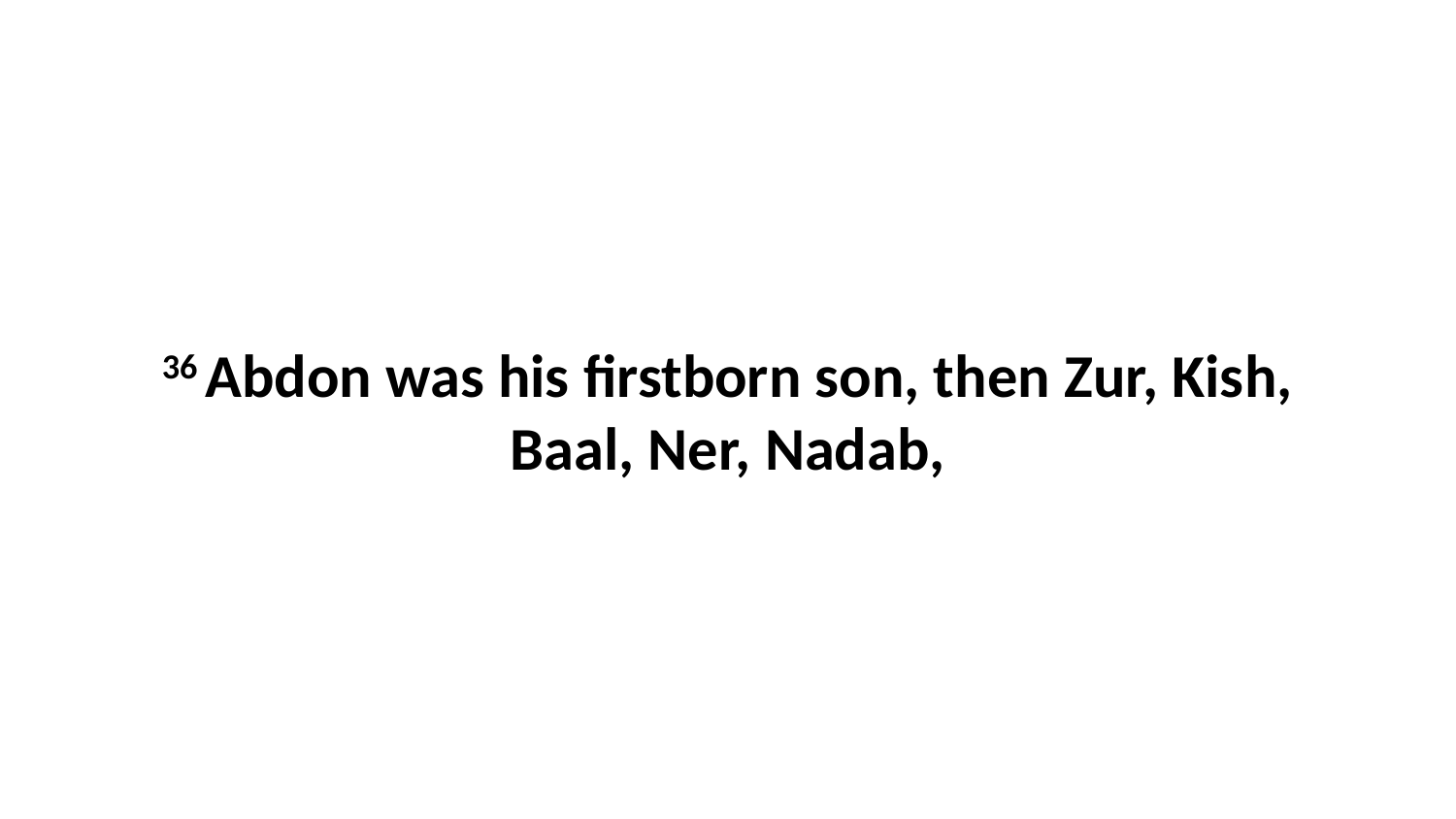

36 Abdon was his firstborn son, then Zur, Kish, Baal, Ner, Nadab,